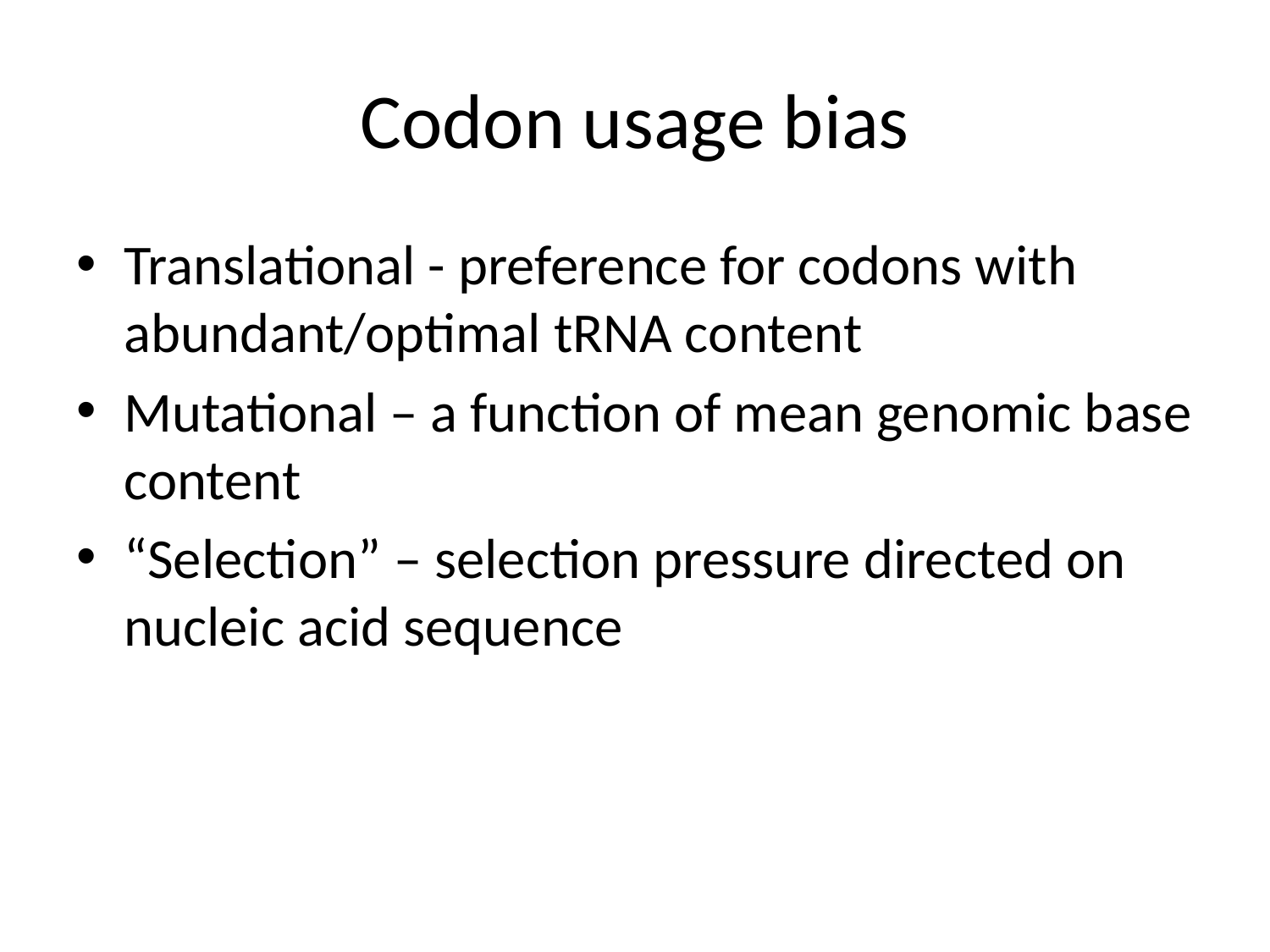

# Codon usage bias
Translational - preference for codons with abundant/optimal tRNA content
Mutational – a function of mean genomic base content
“Selection” – selection pressure directed on nucleic acid sequence